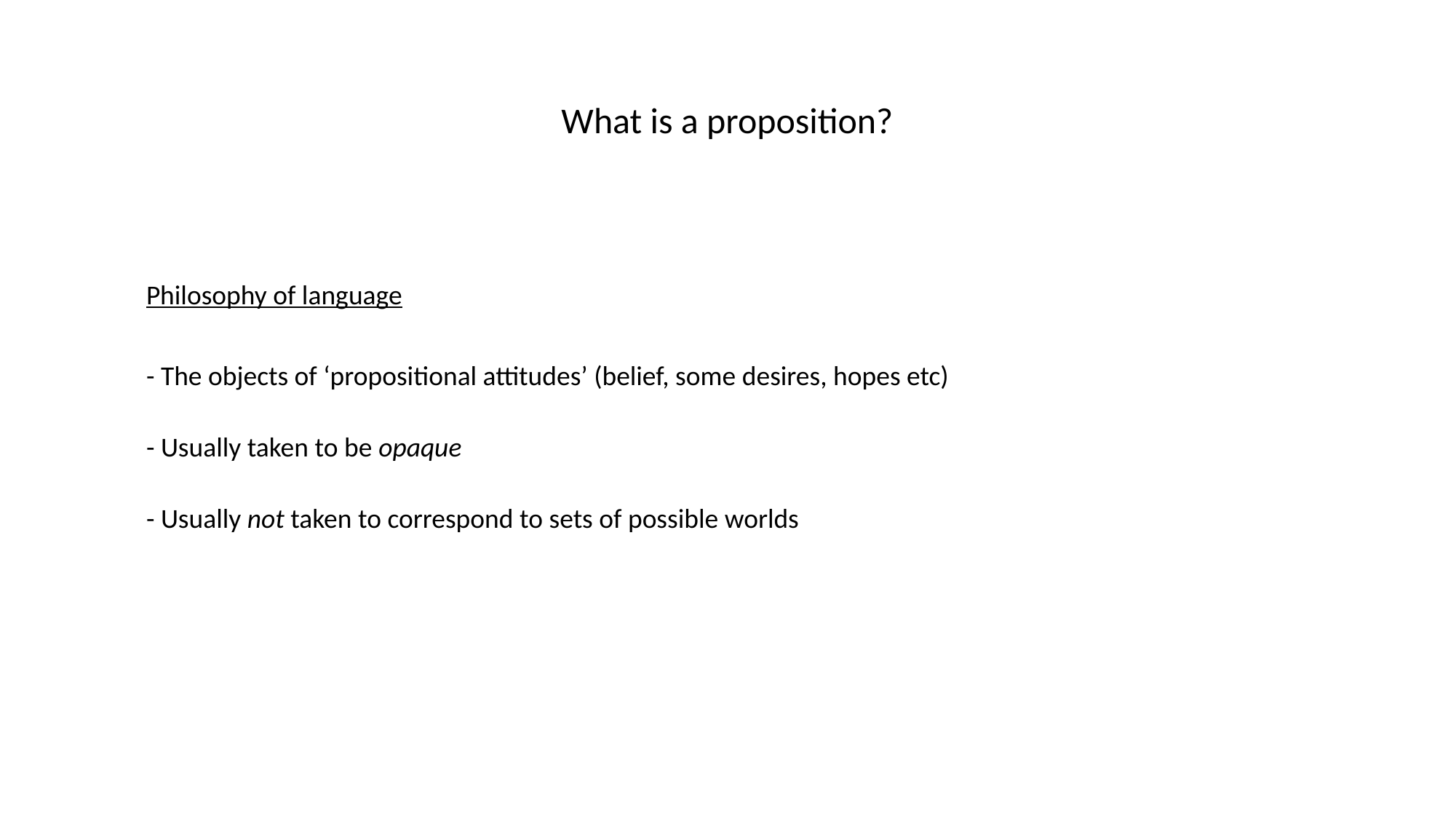

What is a proposition?
Philosophy of language
- The objects of ‘propositional attitudes’ (belief, some desires, hopes etc)
- Usually taken to be opaque
- Usually not taken to correspond to sets of possible worlds